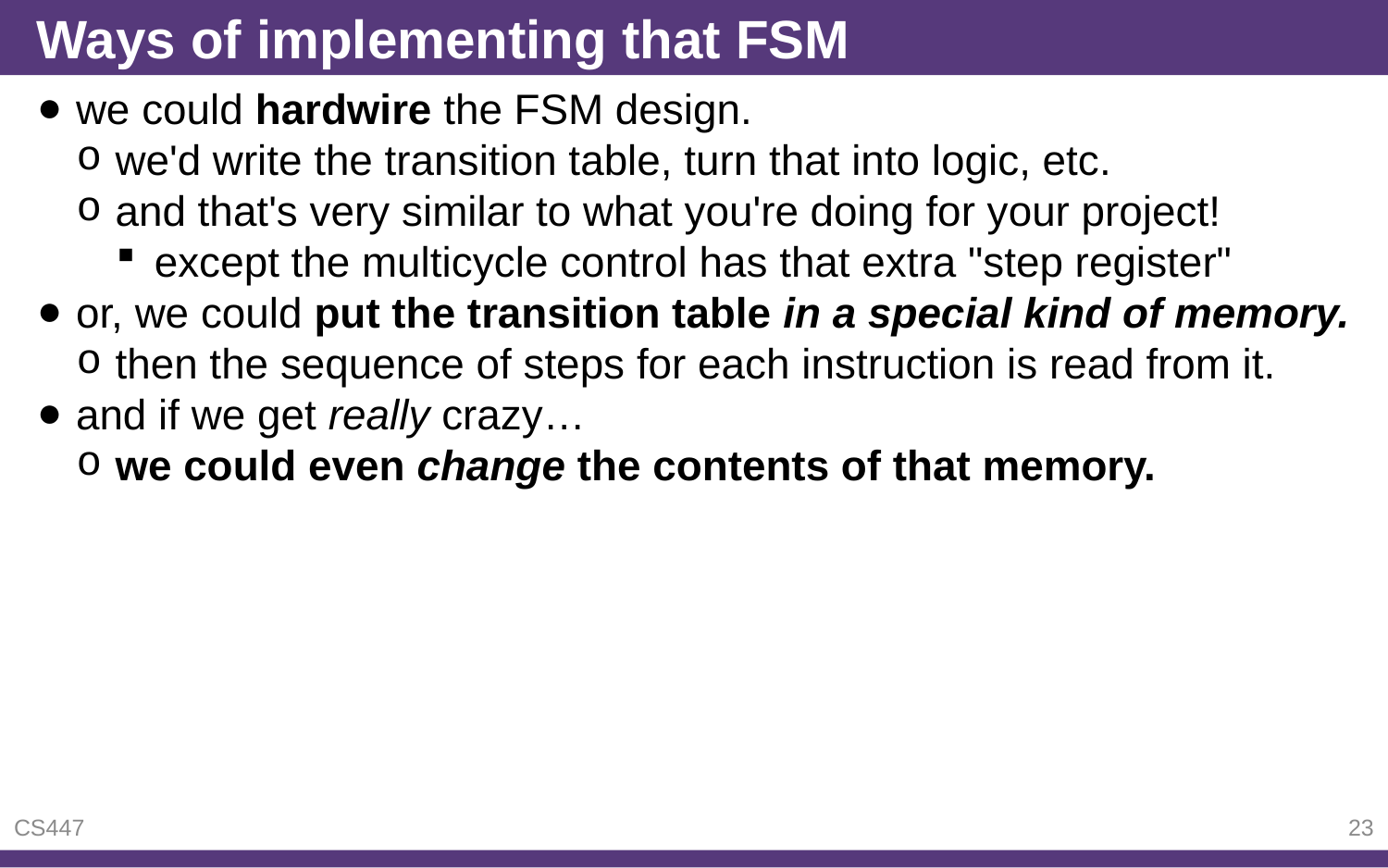

# Ways of implementing that FSM
we could hardwire the FSM design.
we'd write the transition table, turn that into logic, etc.
and that's very similar to what you're doing for your project!
except the multicycle control has that extra "step register"
or, we could put the transition table in a special kind of memory.
then the sequence of steps for each instruction is read from it.
and if we get really crazy…
we could even change the contents of that memory.
CS447
23